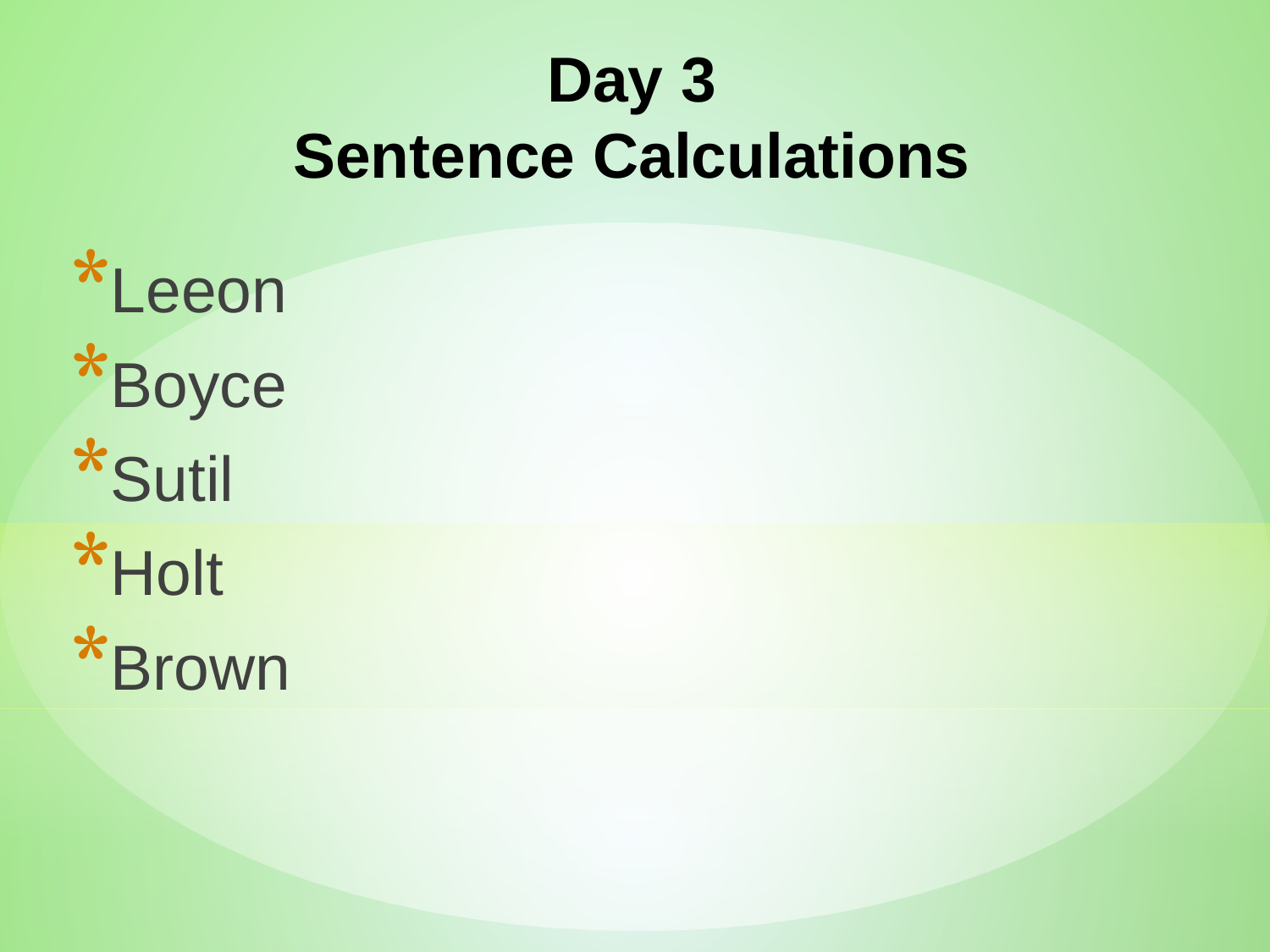

# Day 3 Sentence Calculations
Leeon
Boyce
Sutil
Holt
Brown